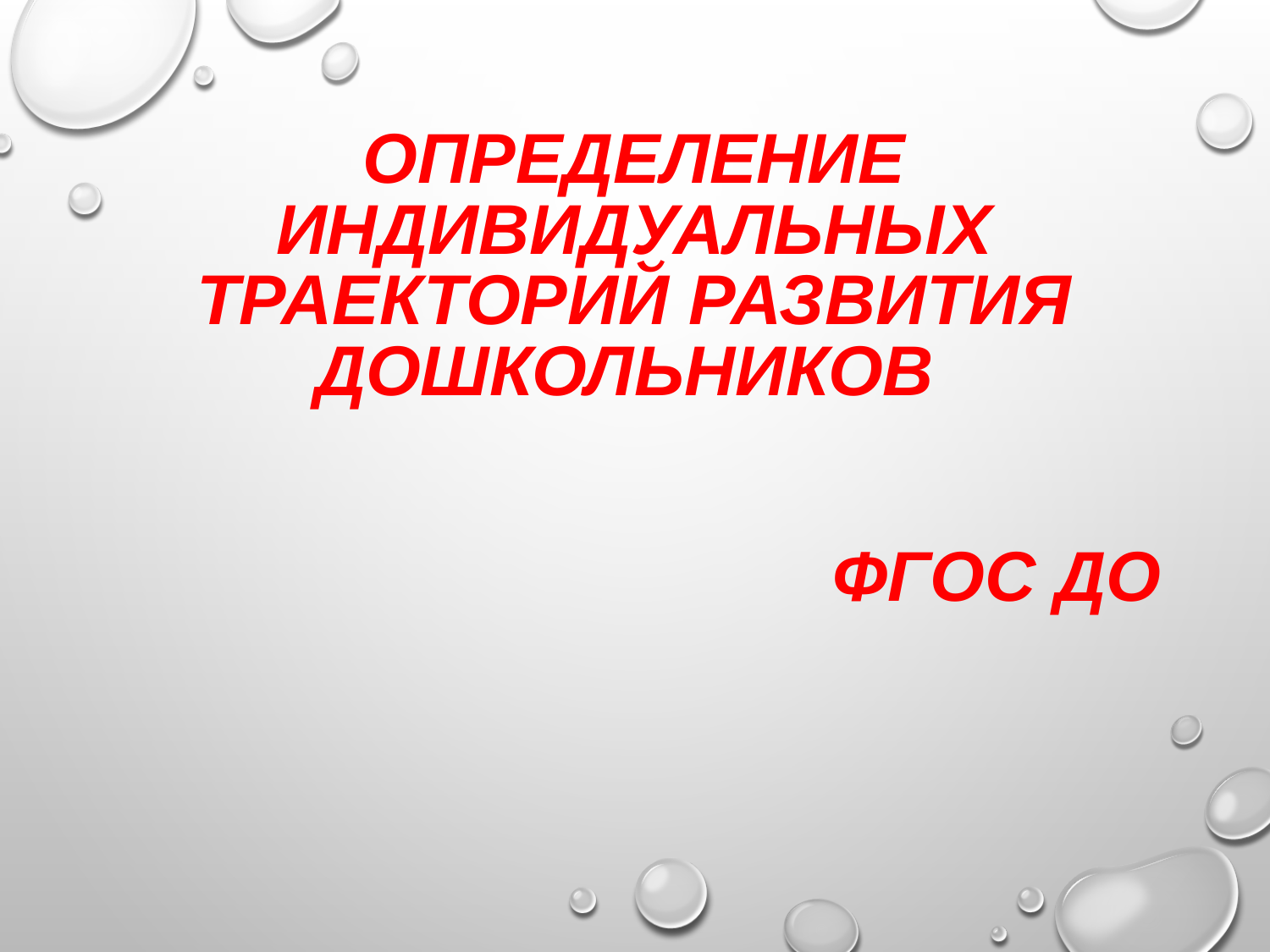

# Определение индивидуальных траекторий развития дошкольников
ФГОС ДО